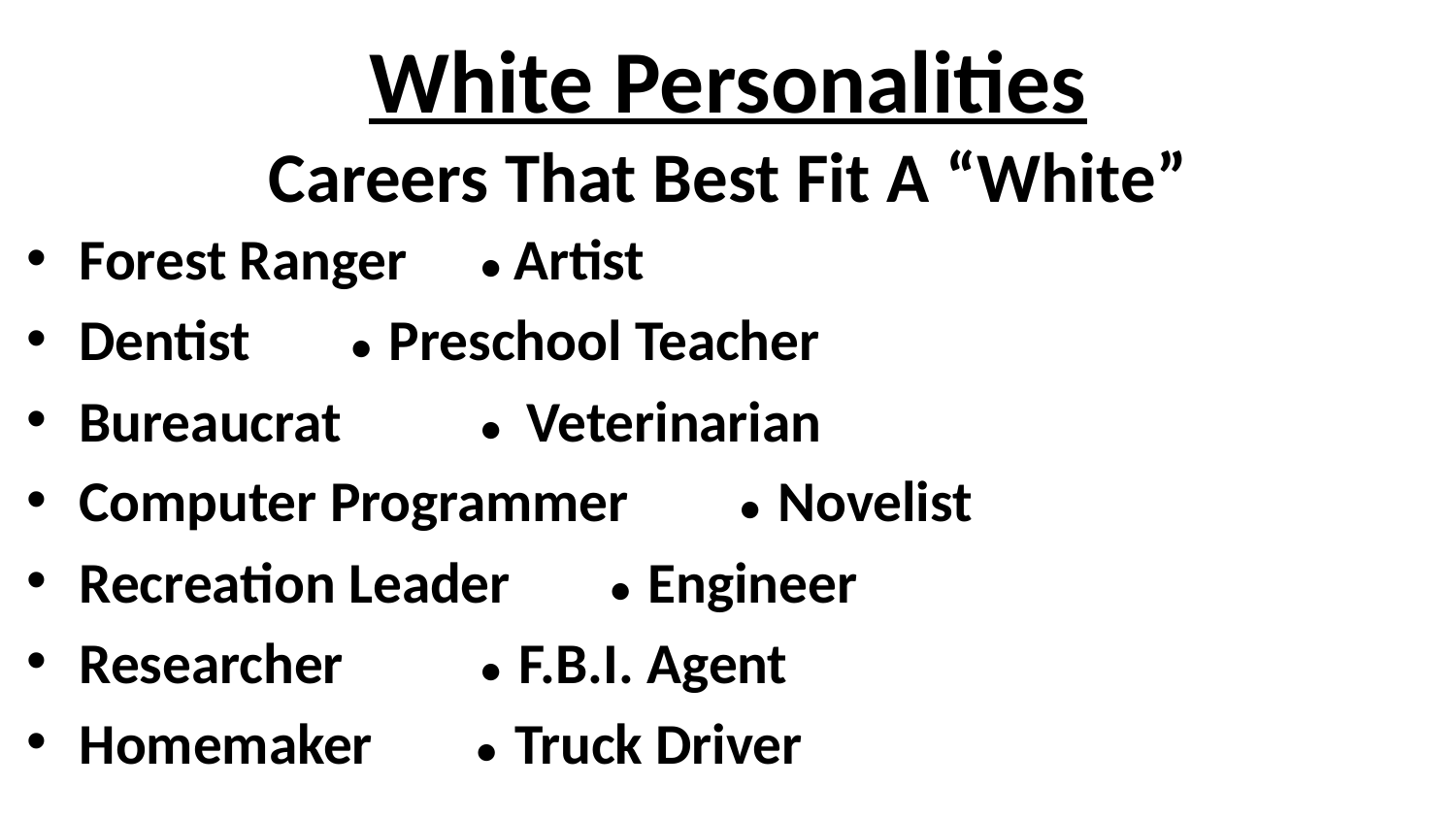

# White Personalities
Careers That Best Fit A “White”
Forest Ranger			 • Artist
Dentist				 •  Preschool Teacher
Bureaucrat			 •  Veterinarian
Computer Programmer	 •  Novelist
Recreation Leader		 •  Engineer
Researcher			 •  F.B.I. Agent
Homemaker			 •  Truck Driver